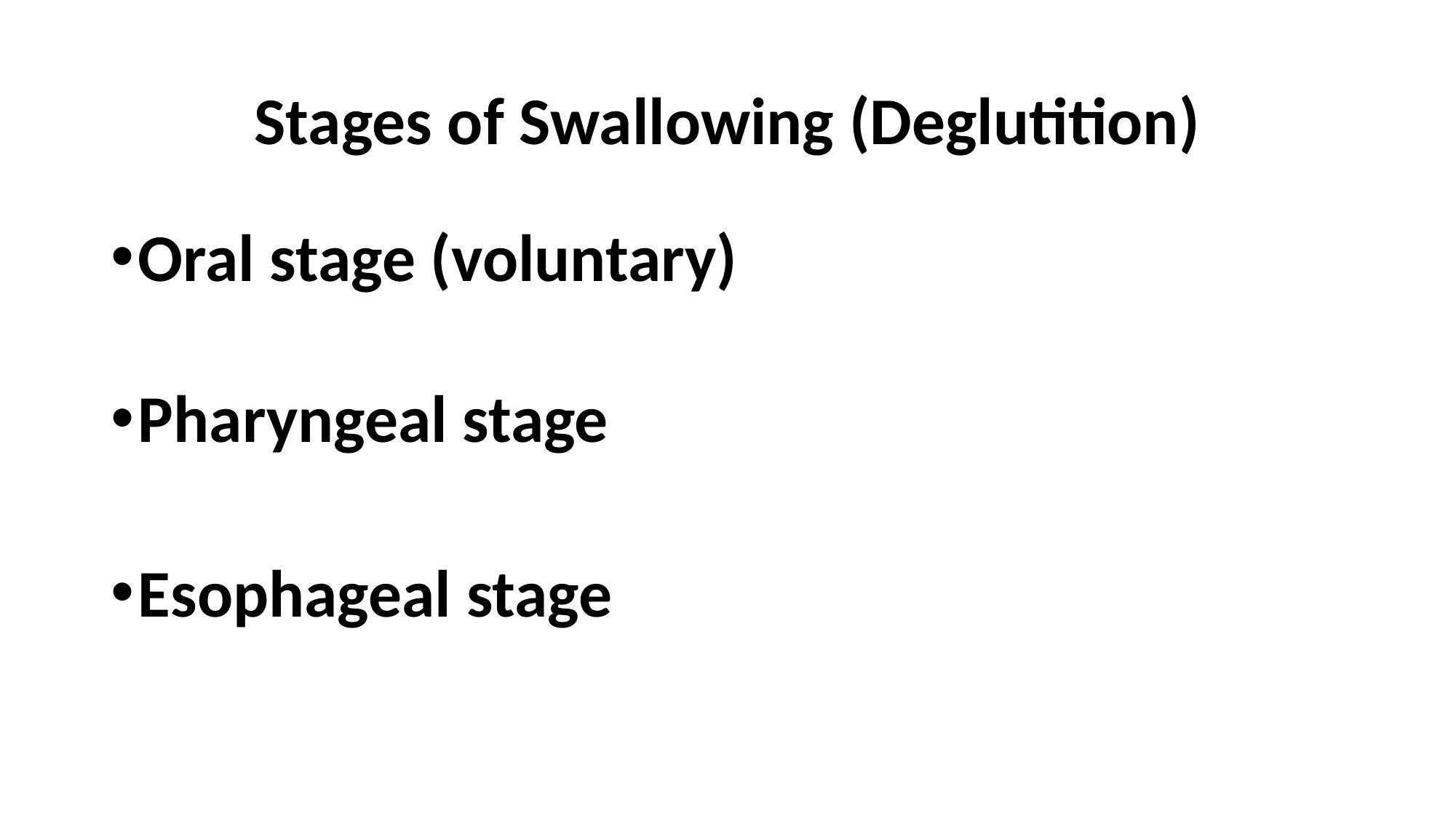

# Stages of Swallowing (Deglutition)
Oral stage (voluntary)

Pharyngeal stage

Esophageal stage